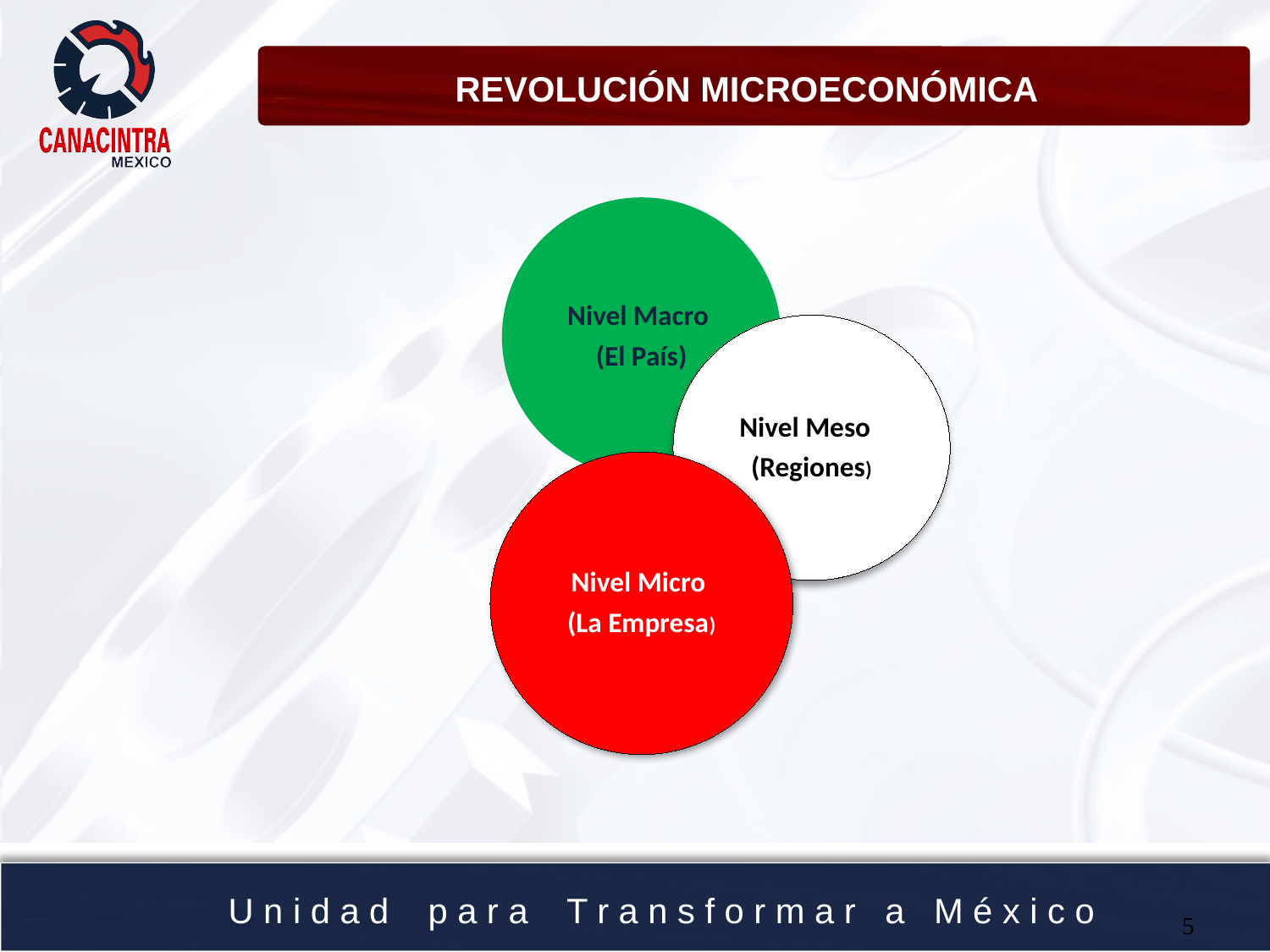

REVOLUCIÓN MICROECONÓMICA
Nivel Macro
(El País)
Nivel Meso
(Regiones)
Nivel Micro
(La Empresa)

5